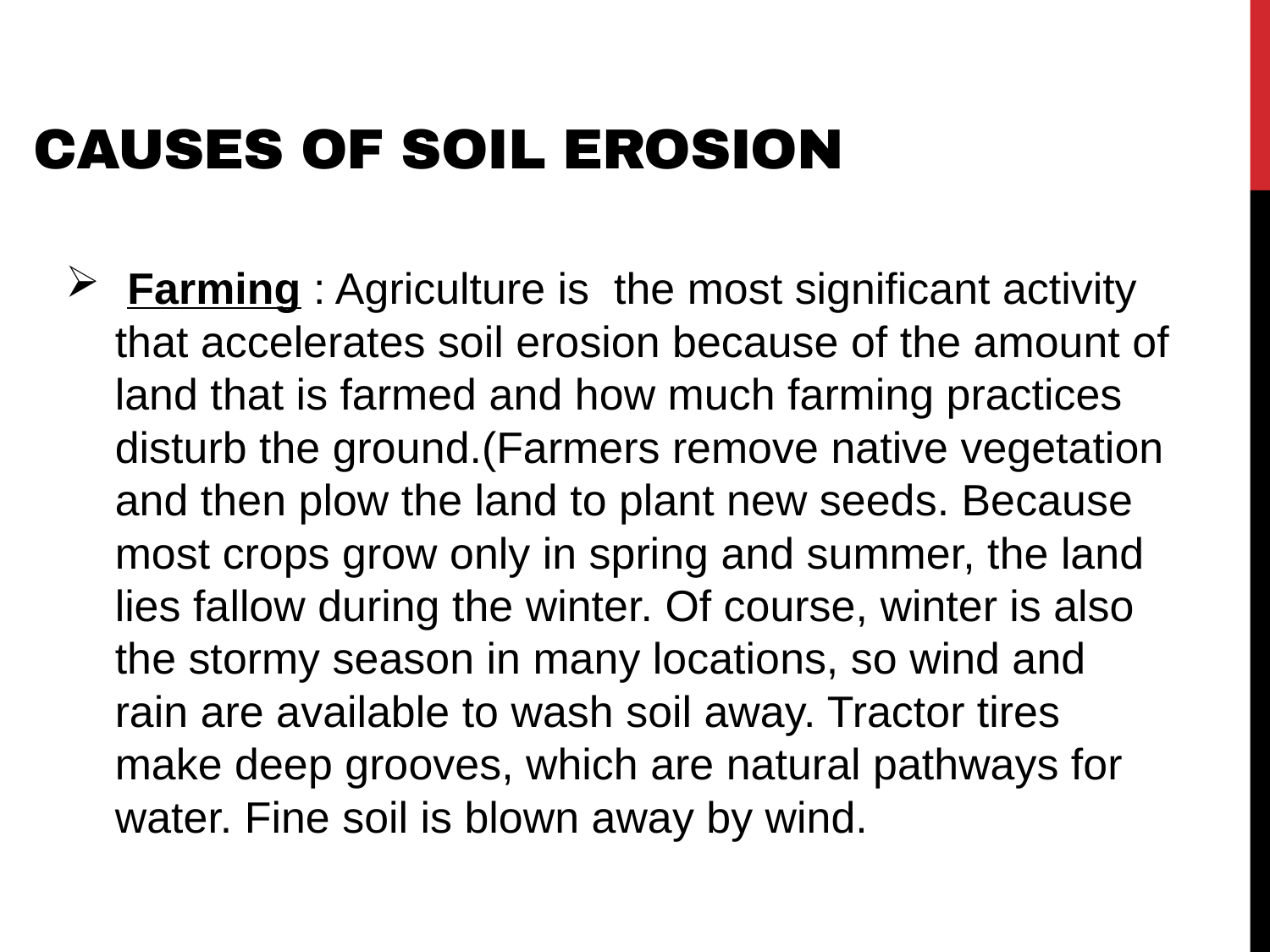

# CAUSES OF SOIL eROSION
 Farming : Agriculture is  the most significant activity that accelerates soil erosion because of the amount of land that is farmed and how much farming practices disturb the ground.(Farmers remove native vegetation and then plow the land to plant new seeds. Because most crops grow only in spring and summer, the land lies fallow during the winter. Of course, winter is also the stormy season in many locations, so wind and rain are available to wash soil away. Tractor tires make deep grooves, which are natural pathways for water. Fine soil is blown away by wind.